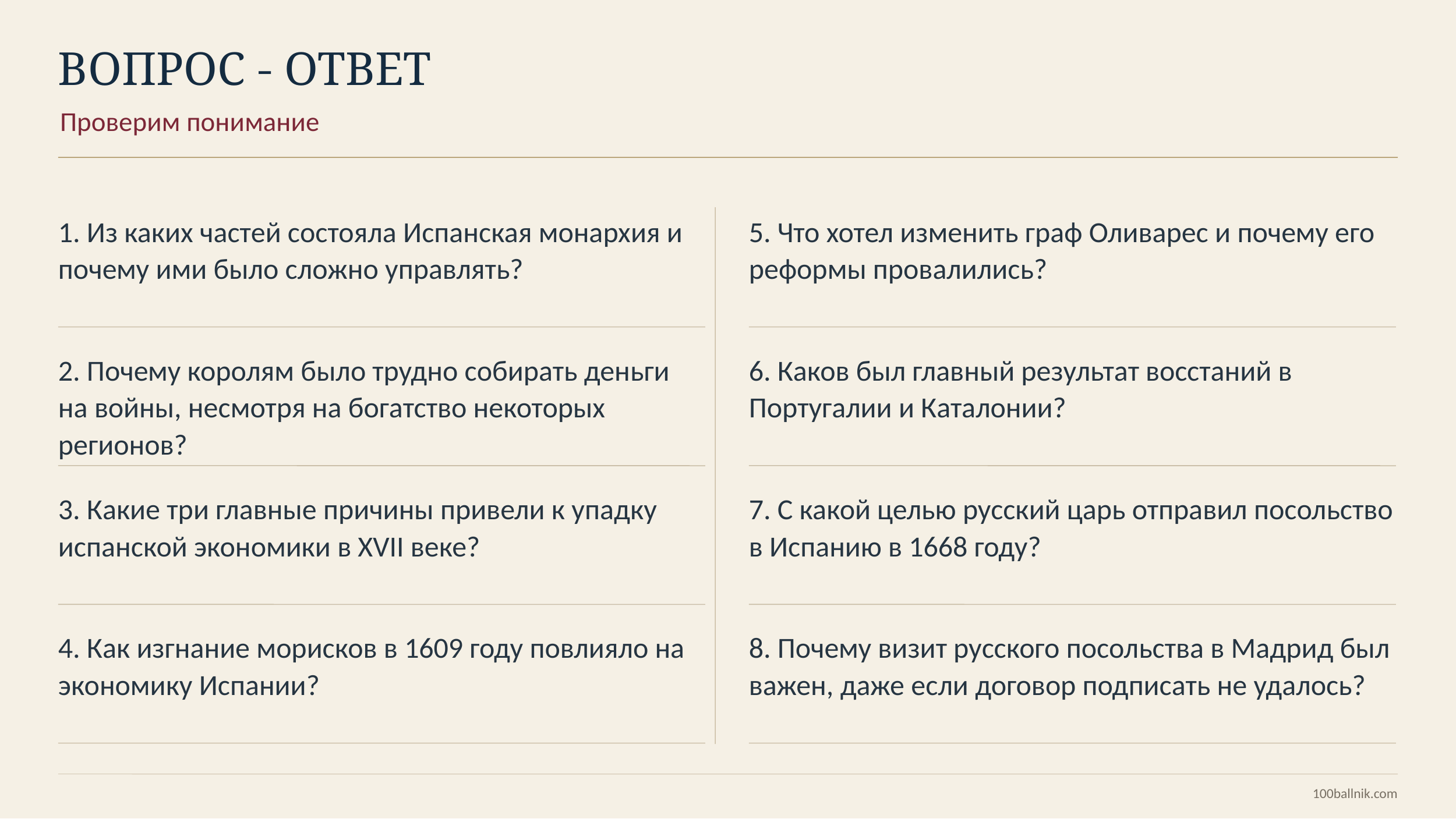

ВОПРОС - ОТВЕТ
Проверим понимание

1. Из каких частей состояла Испанская монархия и почему ими было сложно управлять?
5. Что хотел изменить граф Оливарес и почему его реформы провалились?

2. Почему королям было трудно собирать деньги на войны, несмотря на богатство некоторых регионов?
6. Каков был главный результат восстаний в Португалии и Каталонии?

3. Какие три главные причины привели к упадку испанской экономики в XVII веке?
7. С какой целью русский царь отправил посольство в Испанию в 1668 году?

4. Как изгнание морисков в 1609 году повлияло на экономику Испании?
8. Почему визит русского посольства в Мадрид был важен, даже если договор подписать не удалось?

100ballnik.com